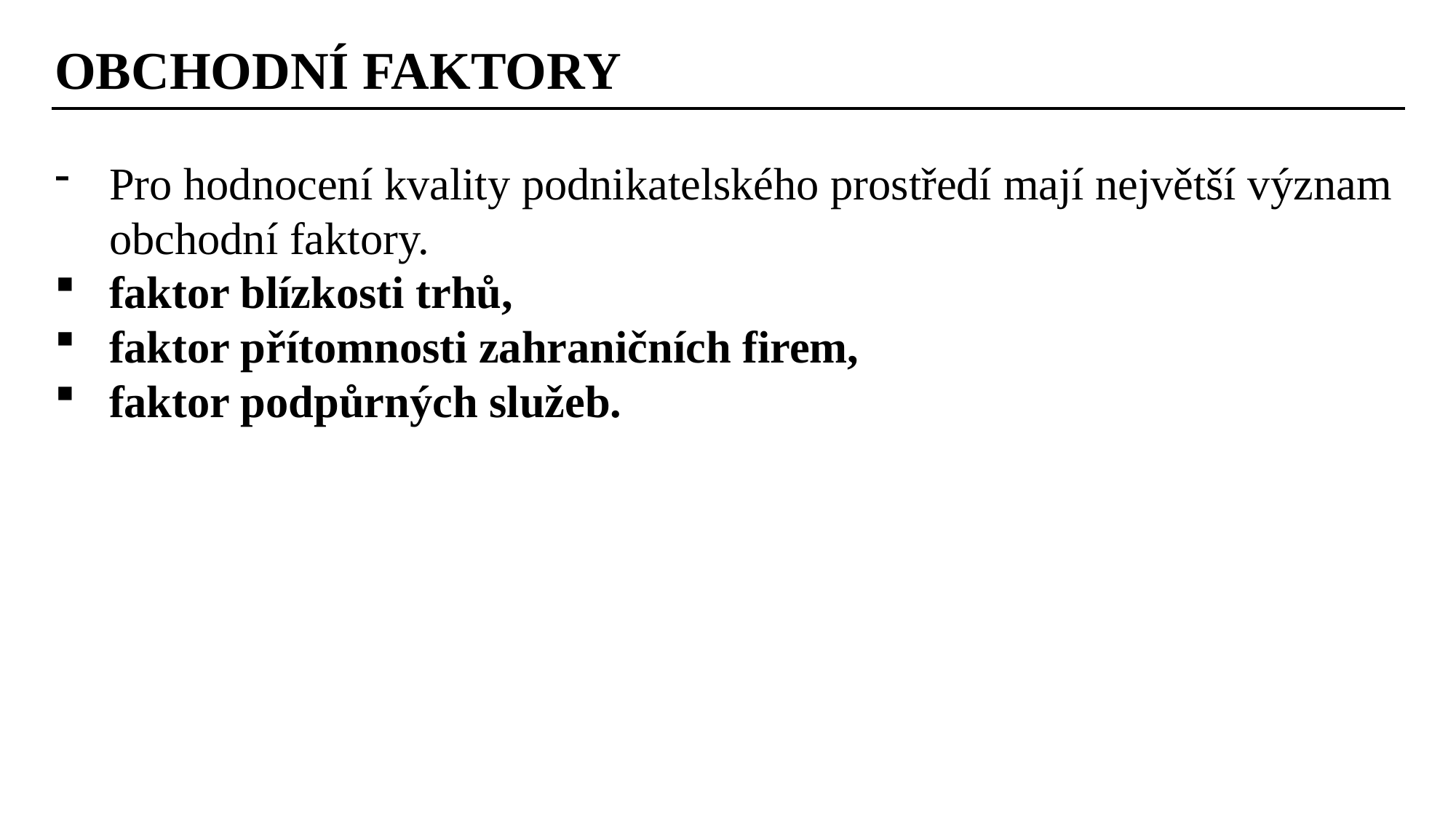

OBCHODNÍ FAKTORY
Pro hodnocení kvality podnikatelského prostředí mají největší význam obchodní faktory.
faktor blízkosti trhů,
faktor přítomnosti zahraničních firem,
faktor podpůrných služeb.
Ing. Lenka Prachařová, Ph.D.